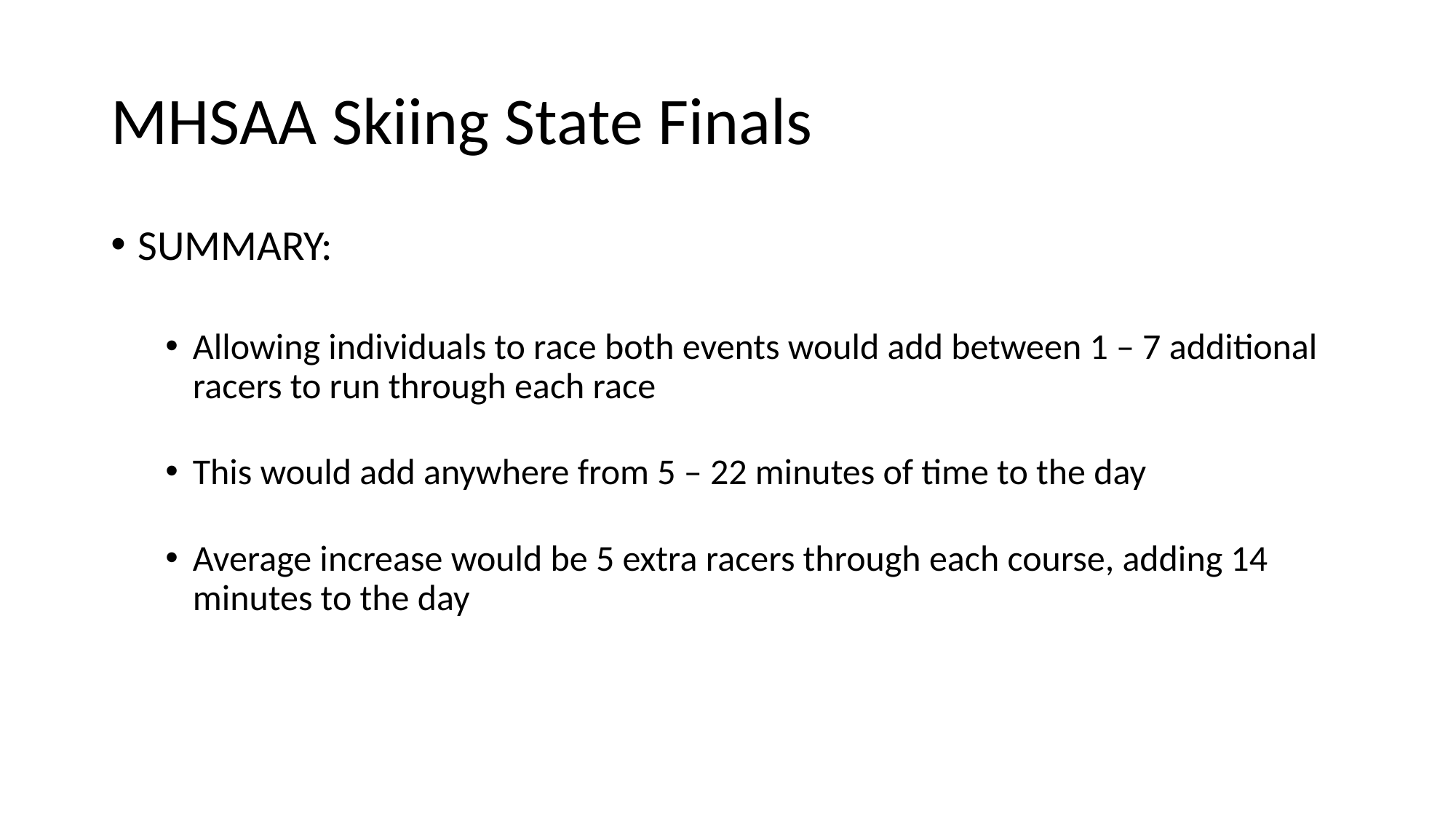

# MHSAA Skiing State Finals
SUMMARY:
Allowing individuals to race both events would add between 1 – 7 additional racers to run through each race
This would add anywhere from 5 – 22 minutes of time to the day
Average increase would be 5 extra racers through each course, adding 14 minutes to the day